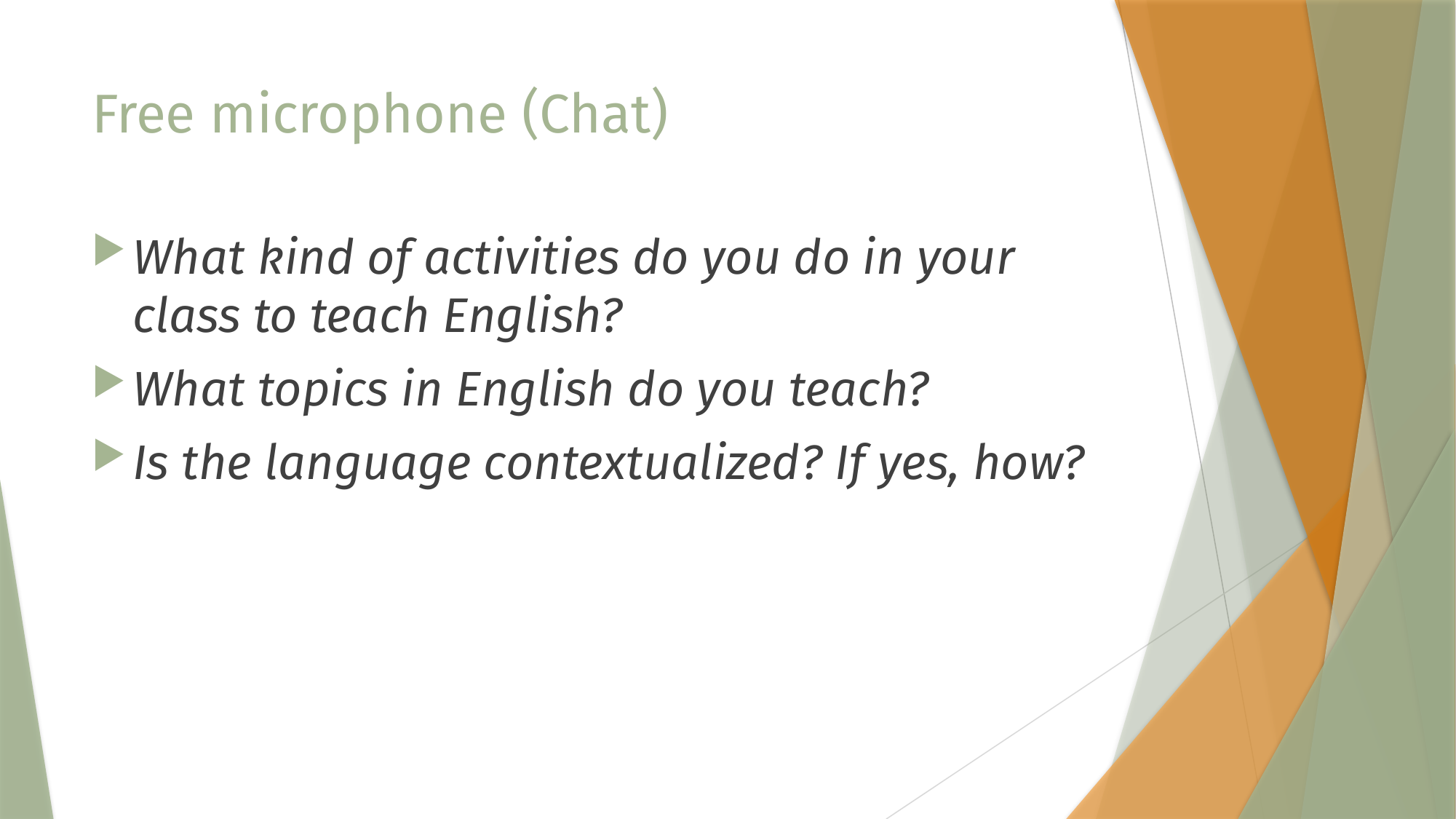

# Free microphone (Chat)
What kind of activities do you do in your class to teach English?
What topics in English do you teach?
Is the language contextualized? If yes, how?